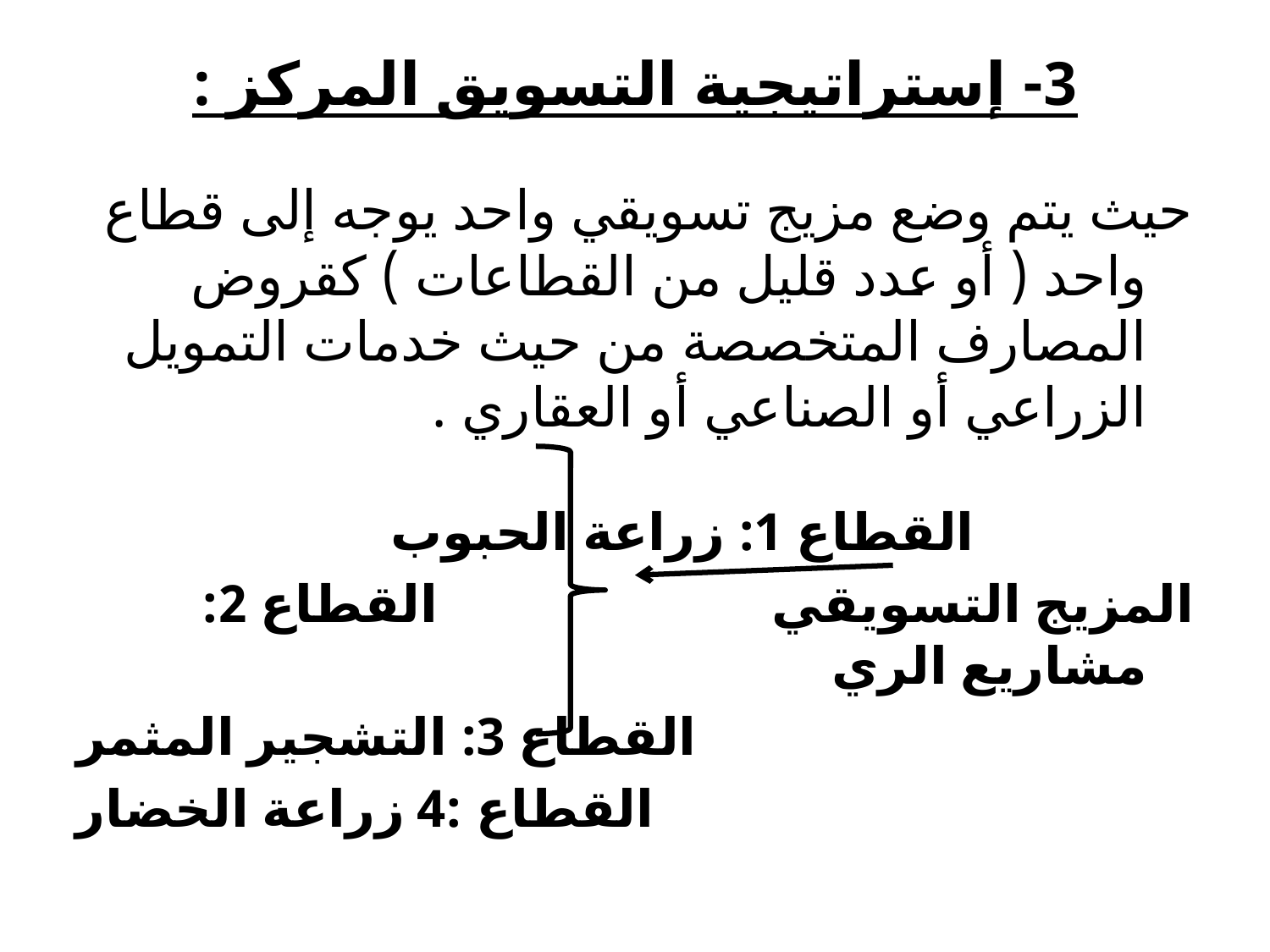

# 3- إستراتيجية التسويق المركز :
حيث يتم وضع مزيج تسويقي واحد يوجه إلى قطاع واحد ( أو عدد قليل من القطاعات ) كقروض المصارف المتخصصة من حيث خدمات التمويل الزراعي أو الصناعي أو العقاري .	                                                                                                                         القطاع 1: زراعة الحبوب
المزيج التسويقي	                         القطاع 2: مشاريع الري
   القطاع 3: التشجير المثمر
القطاع :4 زراعة الخضار